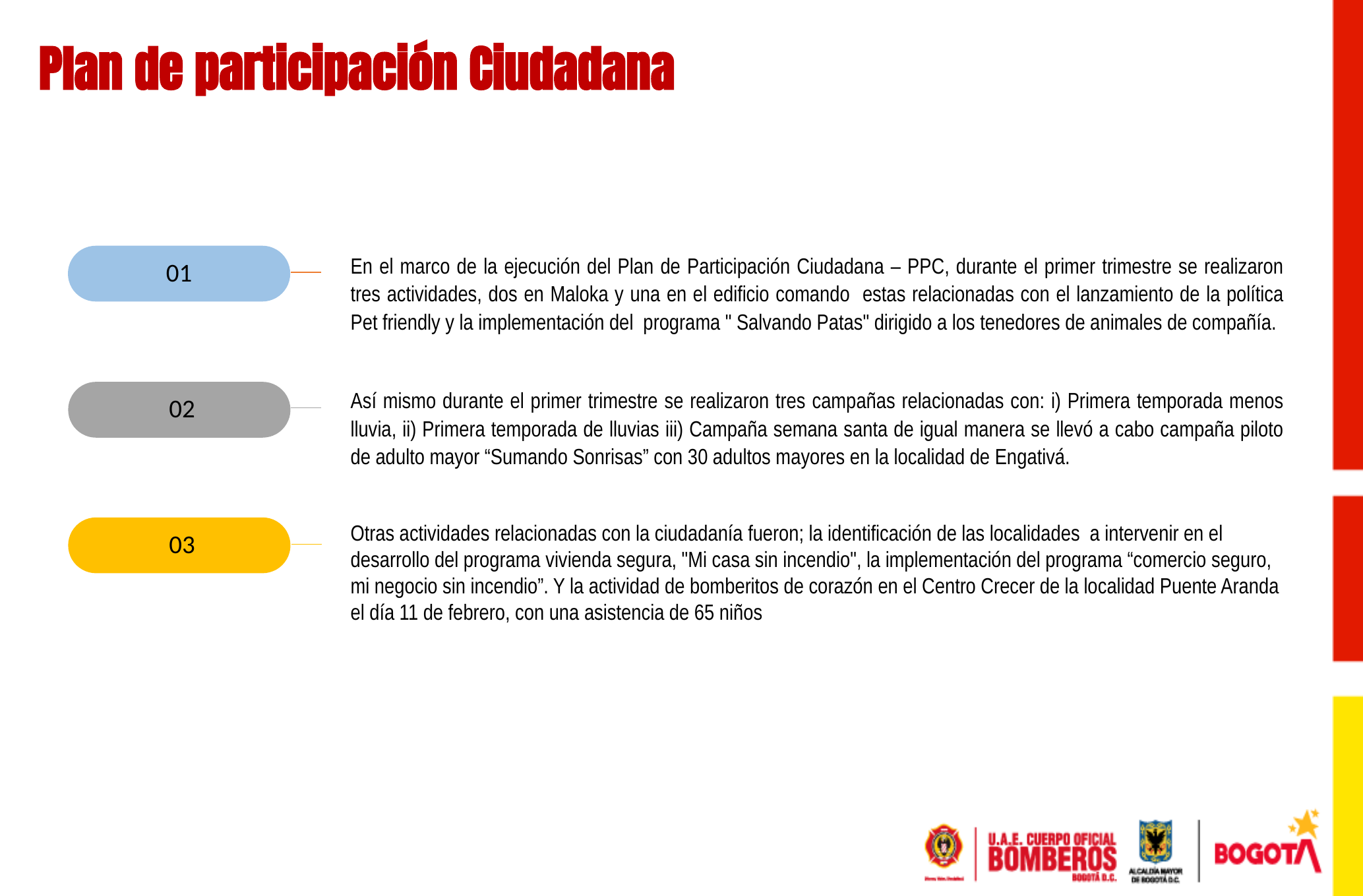

Plan de participación Ciudadana

En el marco de la ejecución del Plan de Participación Ciudadana – PPC, durante el primer trimestre se realizaron tres actividades, dos en Maloka y una en el edificio comando  estas relacionadas con el lanzamiento de la política Pet friendly y la implementación del  programa " Salvando Patas" dirigido a los tenedores de animales de compañía.

Así mismo durante el primer trimestre se realizaron tres campañas relacionadas con: i) Primera temporada menos lluvia, ii) Primera temporada de lluvias iii) Campaña semana santa de igual manera se llevó a cabo campaña piloto de adulto mayor “Sumando Sonrisas” con 30 adultos mayores en la localidad de Engativá.

Otras actividades relacionadas con la ciudadanía fueron; la identificación de las localidades  a intervenir en el desarrollo del programa vivienda segura, "Mi casa sin incendio", la implementación del programa “comercio seguro, mi negocio sin incendio”. Y la actividad de bomberitos de corazón en el Centro Crecer de la localidad Puente Aranda el día 11 de febrero, con una asistencia de 65 niños

01
 02
 03